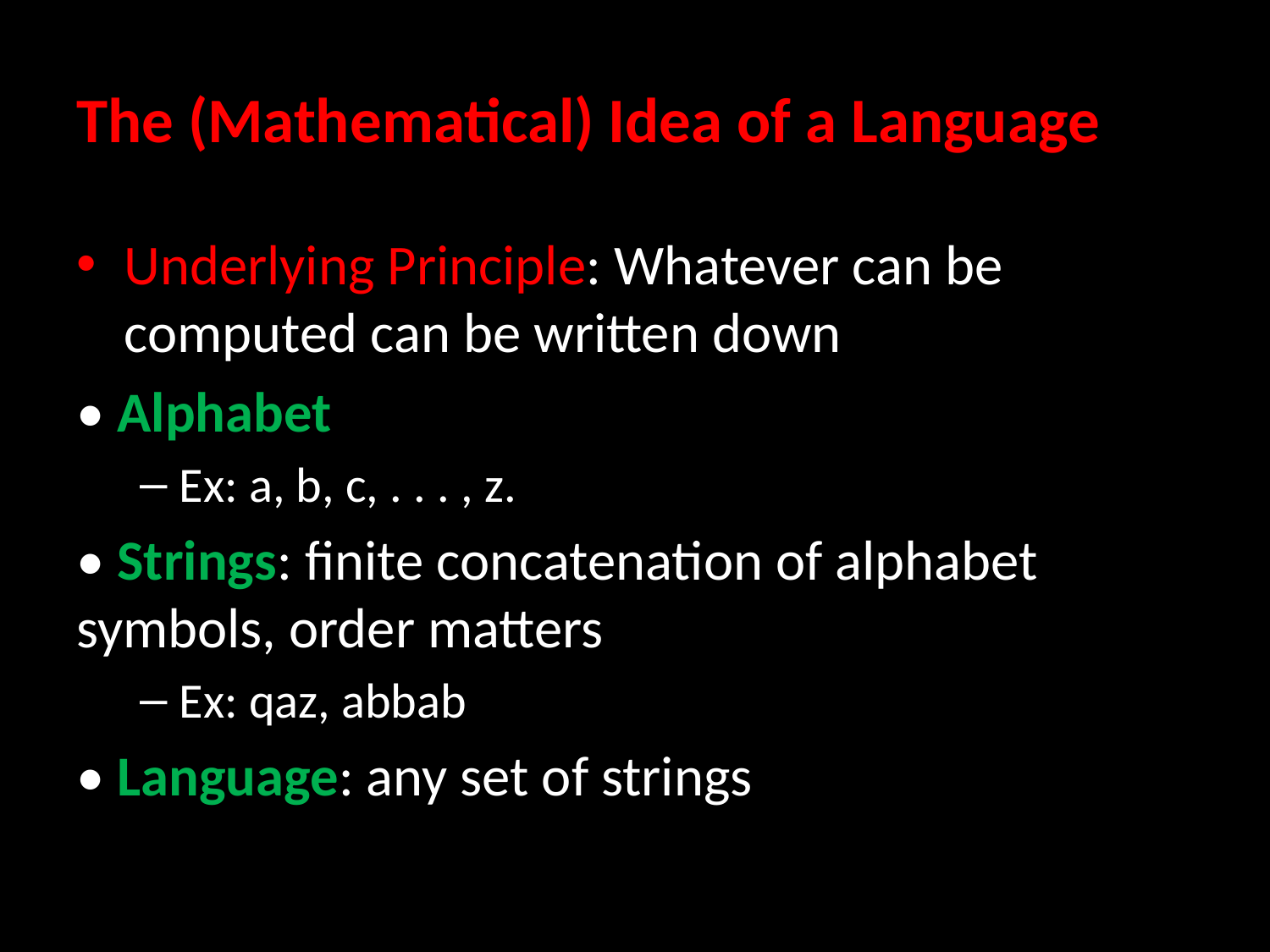

# The (Mathematical) Idea of a Language
Underlying Principle: Whatever can be computed can be written down
• Alphabet
Ex: a, b, c, . . . , z.
• Strings: finite concatenation of alphabet symbols, order matters
Ex: qaz, abbab
• Language: any set of strings